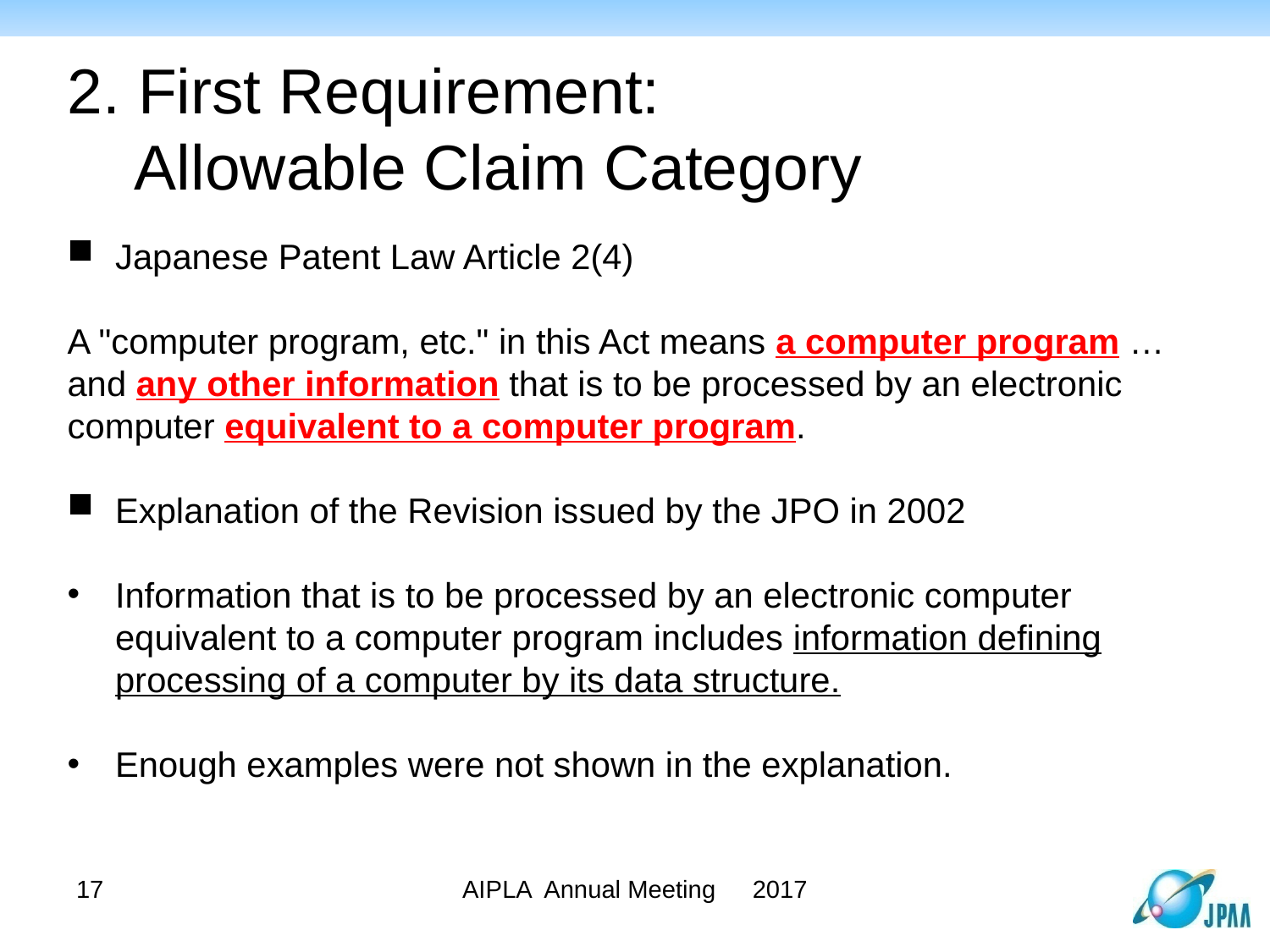

2. First Requirement:
    Allowable Claim Category
Japanese Patent Law Article 2(4)

A "computer program, etc." in this Act means a computer program … and any other information that is to be processed by an electronic computer equivalent to a computer program.

Explanation of the Revision issued by the JPO in 2002

Information that is to be processed by an electronic computer equivalent to a computer program includes information defining processing of a computer by its data structure.

Enough examples were not shown in the explanation.
AIPLA  Annual Meeting　2017